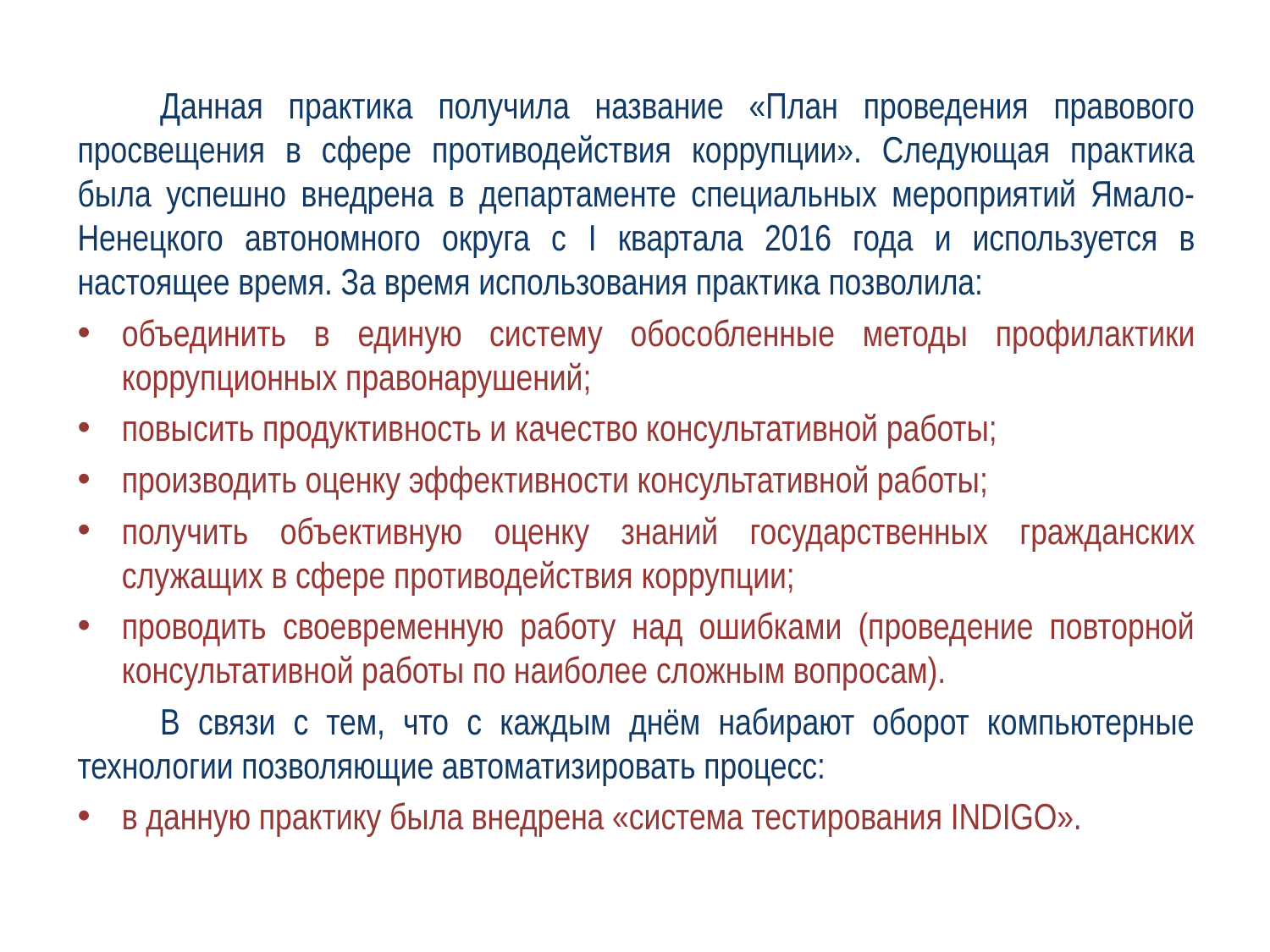

Данная практика получила название «План проведения правового просвещения в сфере противодействия коррупции». Следующая практика была успешно внедрена в департаменте специальных мероприятий Ямало-Ненецкого автономного округа с I квартала 2016 года и используется в настоящее время. За время использования практика позволила:
объединить в единую систему обособленные методы профилактики коррупционных правонарушений;
повысить продуктивность и качество консультативной работы;
производить оценку эффективности консультативной работы;
получить объективную оценку знаний государственных гражданских служащих в сфере противодействия коррупции;
проводить своевременную работу над ошибками (проведение повторной консультативной работы по наиболее сложным вопросам).
	В связи с тем, что с каждым днём набирают оборот компьютерные технологии позволяющие автоматизировать процесс:
в данную практику была внедрена «система тестирования INDIGO».